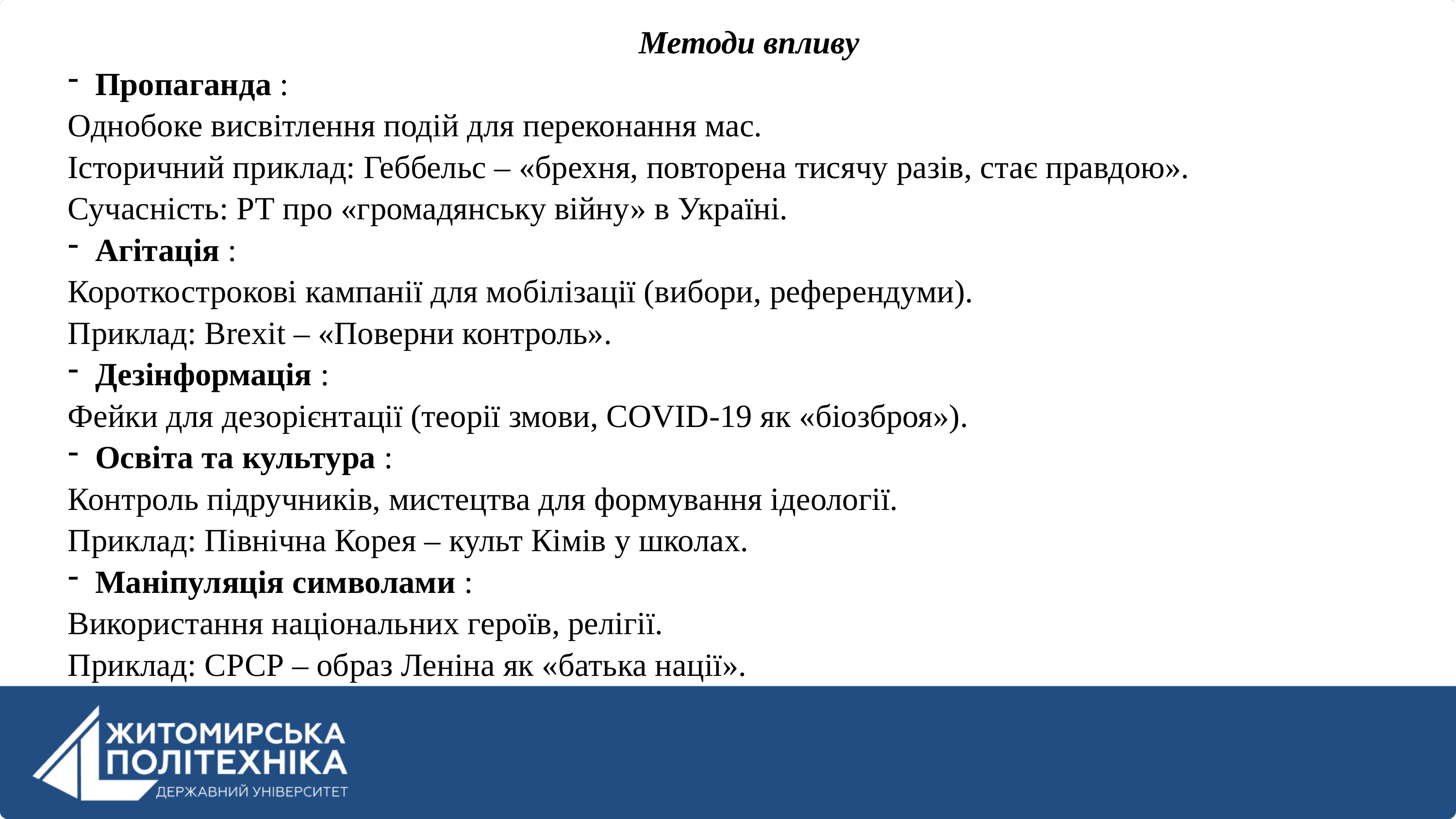

Методи впливу
Пропаганда :
Однобоке висвітлення подій для переконання мас.
Історичний приклад: Геббельс – «брехня, повторена тисячу разів, стає правдою».
Сучасність: РТ про «громадянську війну» в Україні.
Агітація :
Короткострокові кампанії для мобілізації (вибори, референдуми).
Приклад: Brexit – «Поверни контроль».
Дезінформація :
Фейки для дезорієнтації (теорії змови, COVID-19 як «біозброя»).
Освіта та культура :
Контроль підручників, мистецтва для формування ідеології.
Приклад: Північна Корея – культ Кімів у школах.
Маніпуляція символами :
Використання національних героїв, релігії.
Приклад: СРСР – образ Леніна як «батька нації».